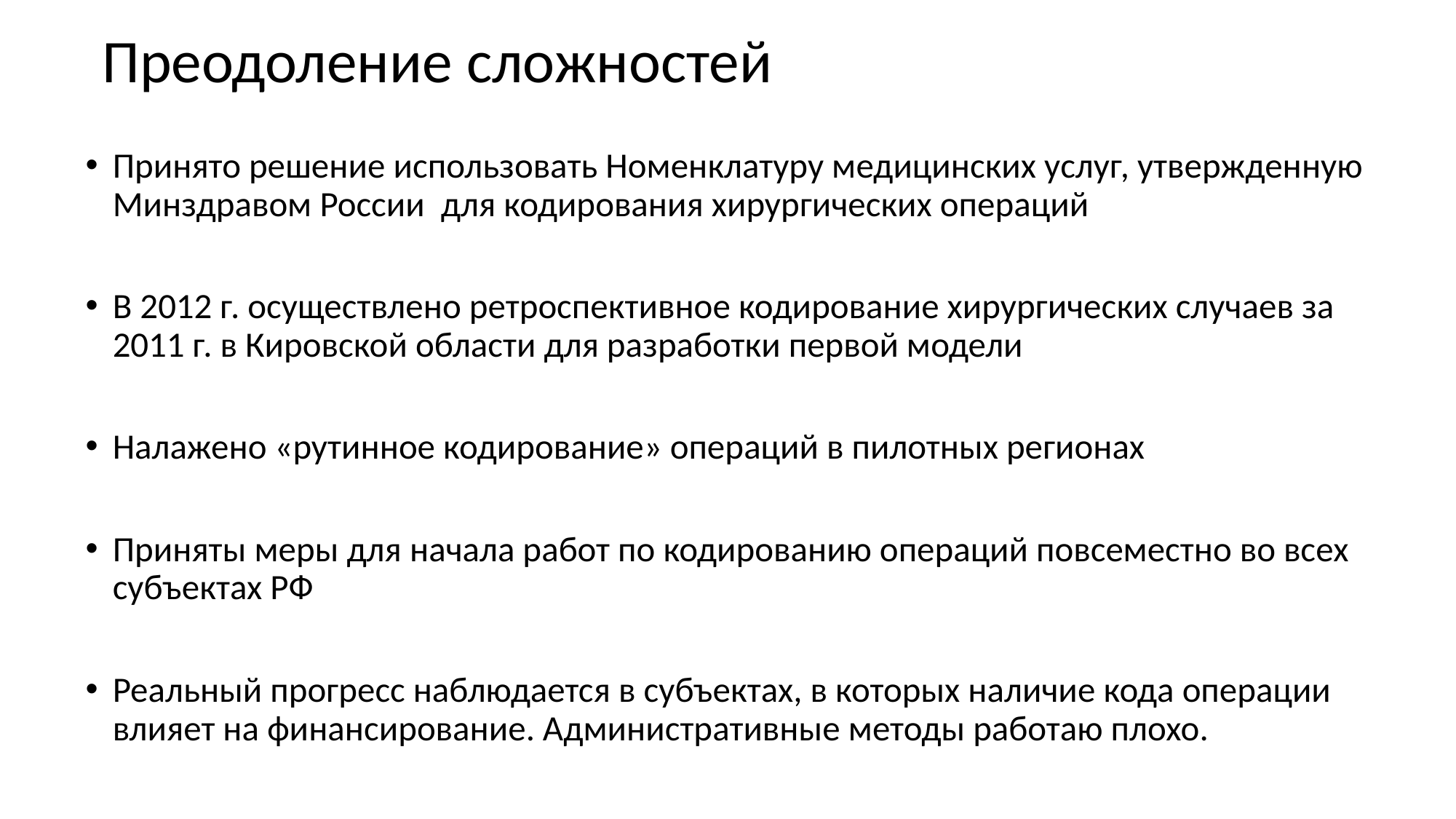

# Преодоление сложностей
Принято решение использовать Номенклатуру медицинских услуг, утвержденную Минздравом России  для кодирования хирургических операций

В 2012 г. осуществлено ретроспективное кодирование хирургических случаев за 2011 г. в Кировской области для разработки первой модели

Налажено «рутинное кодирование» операций в пилотных регионах

Приняты меры для начала работ по кодированию операций повсеместно во всех субъектах РФ

Реальный прогресс наблюдается в субъектах, в которых наличие кода операции влияет на финансирование. Административные методы работаю плохо.